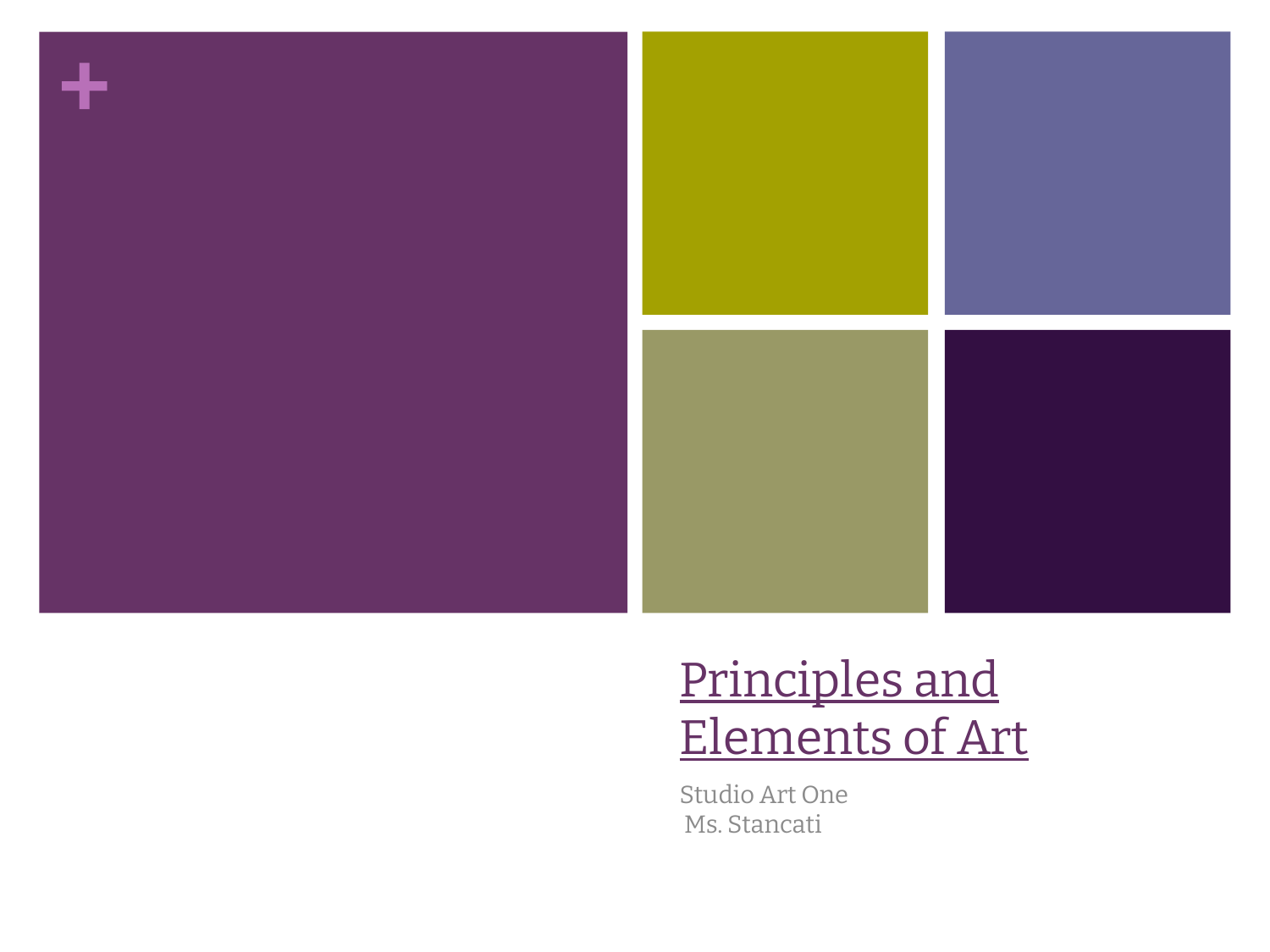

# Principles and Elements of Art
Studio Art One
 Ms. Stancati